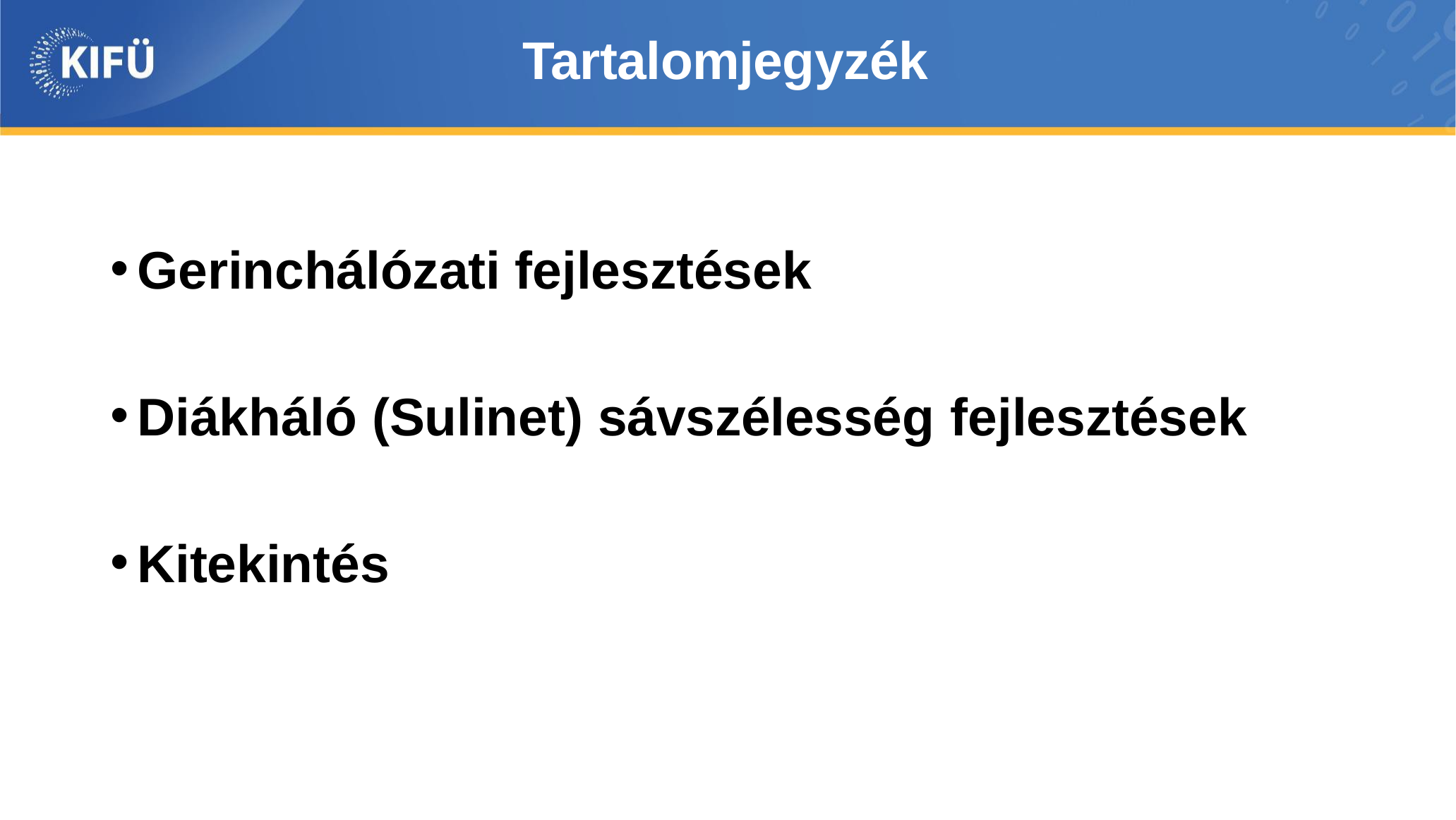

# Tartalomjegyzék
Gerinchálózati fejlesztések

Diákháló (Sulinet) sávszélesség fejlesztések

Kitekintés